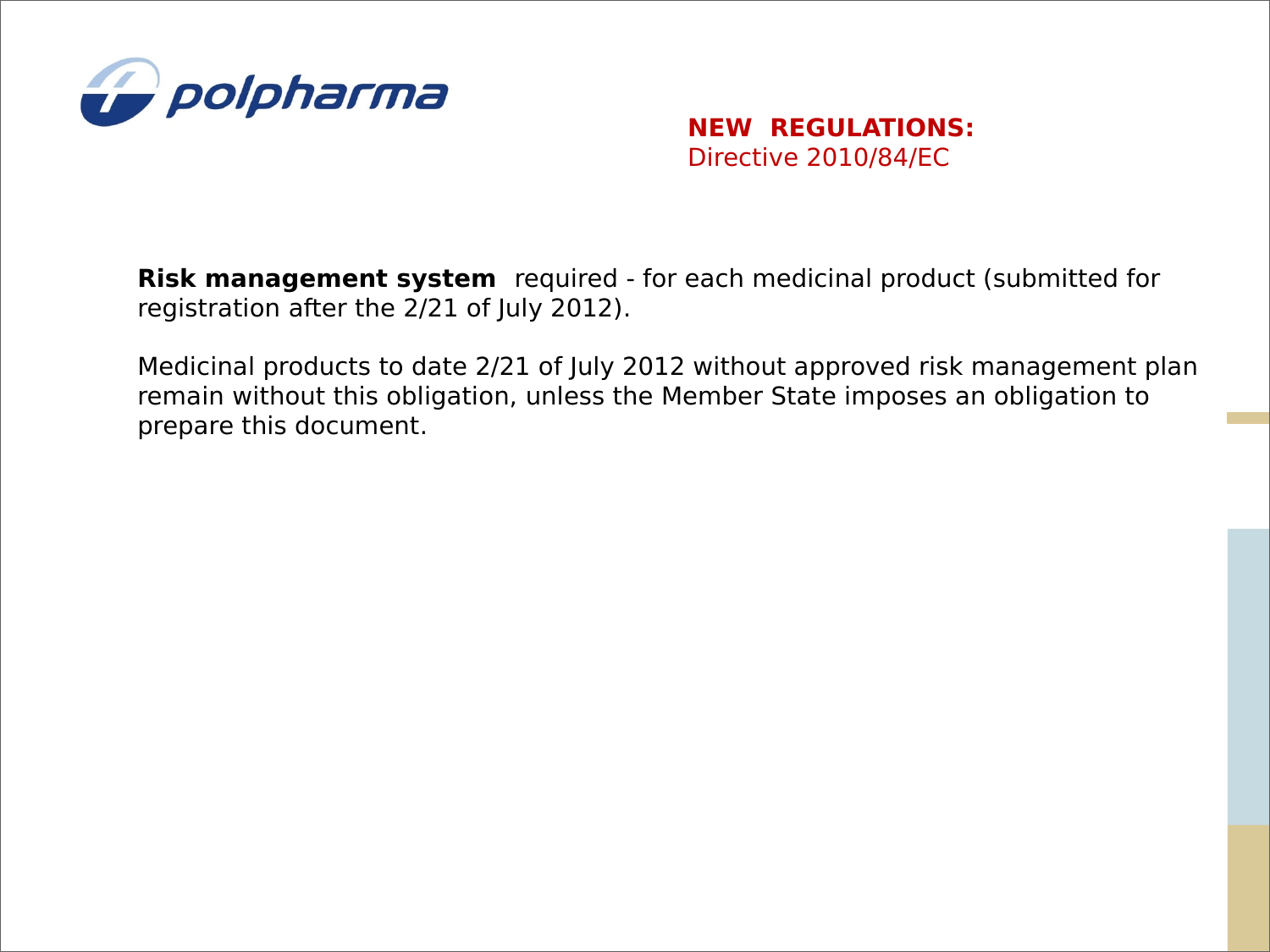

NEW  REGULATIONS:
Directive 2010/84/EC
Risk management system  required - for each medicinal product (submitted for
registration after the 2/21 of July 2012).
Medicinal products to date 2/21 of July 2012 without approved risk management plan remain without this obligation, unless the Member State imposes an obligation to prepare this document.